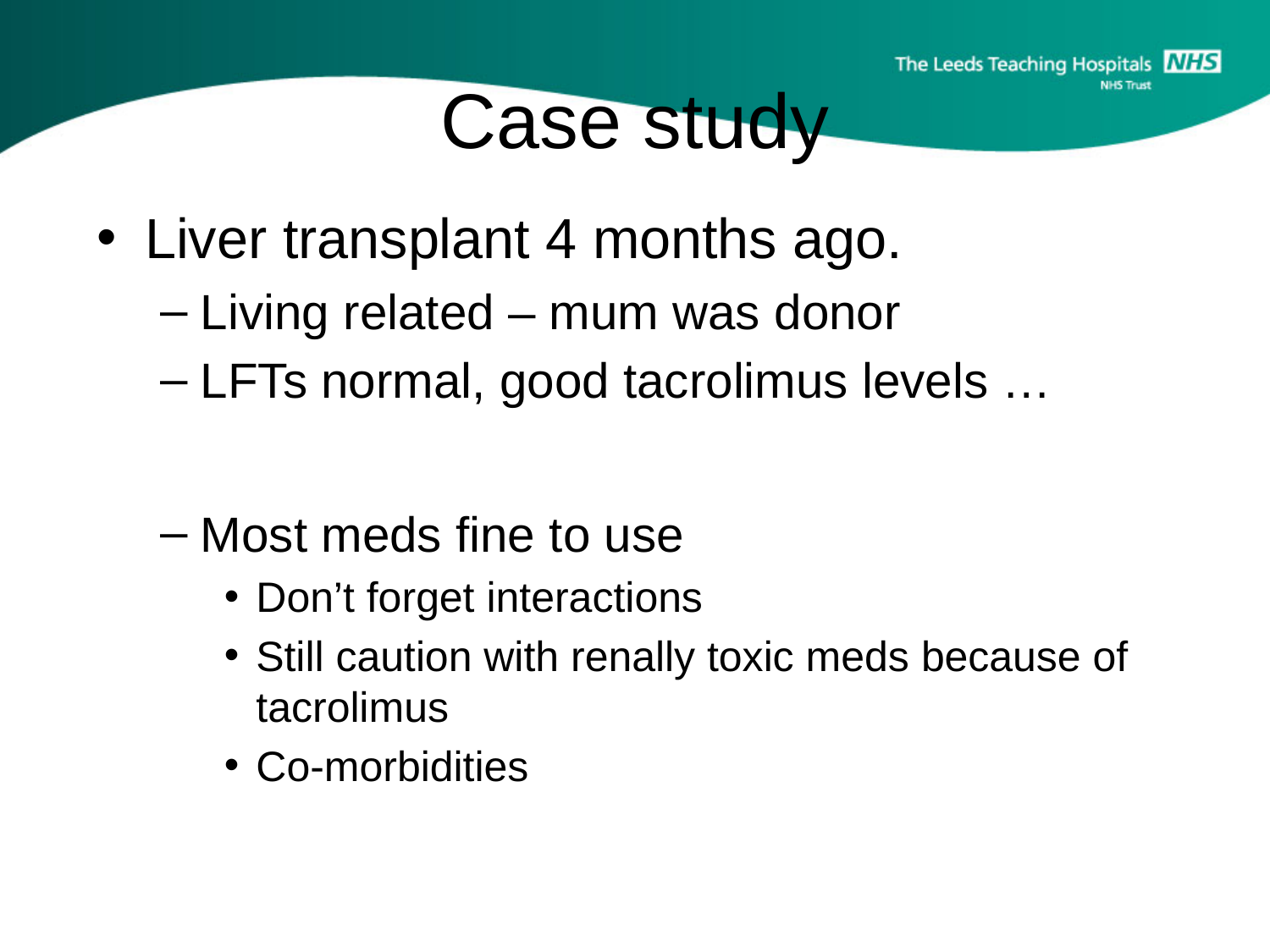

# Case study
Liver transplant 4 months ago.
Living related – mum was donor
LFTs normal, good tacrolimus levels …

Most meds fine to use
Don’t forget interactions
Still caution with renally toxic meds because of tacrolimus
Co-morbidities